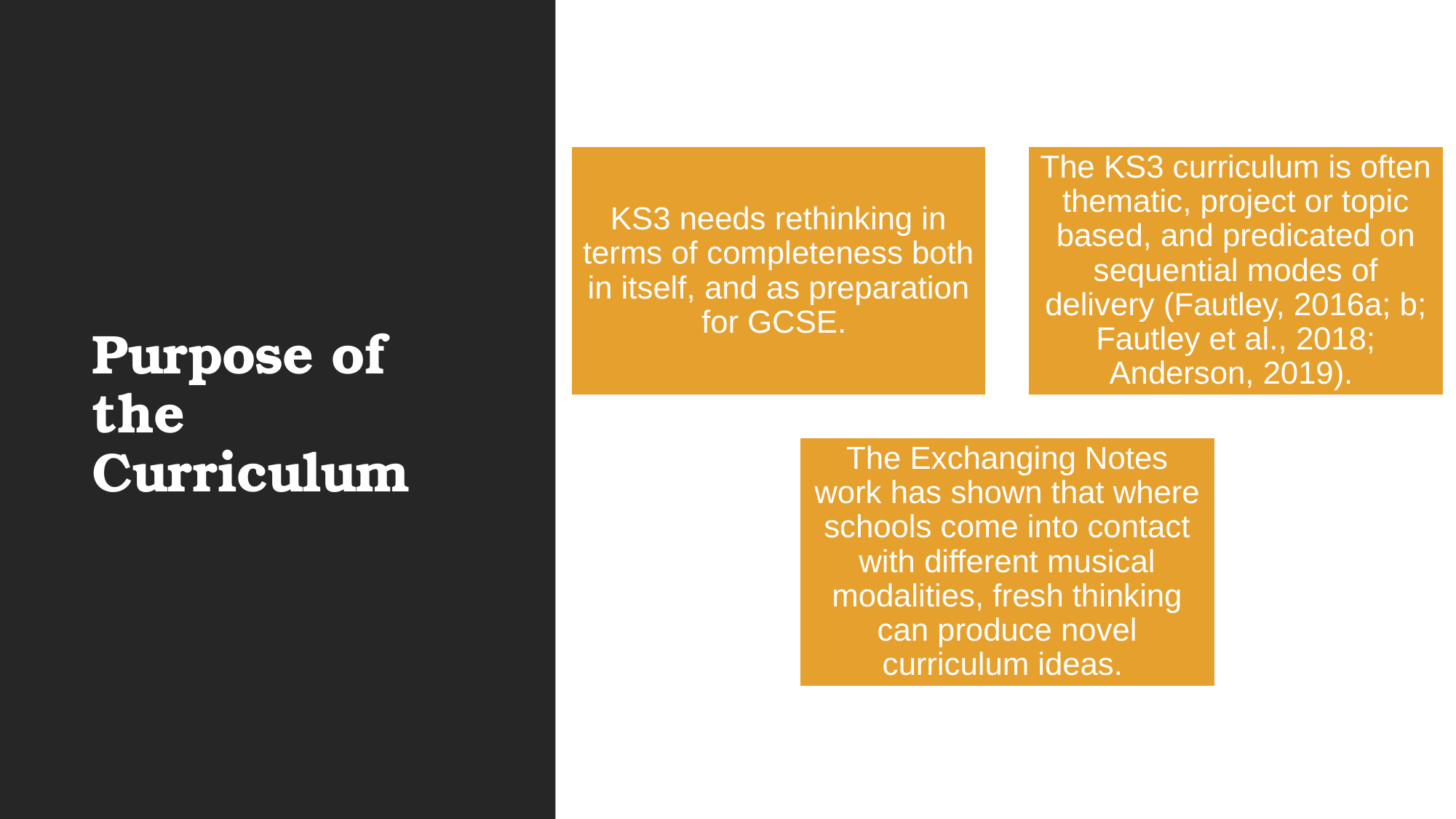

KS3 needs rethinking in terms of completeness both in itself, and as preparation for GCSE.
The KS3 curriculum is often thematic, project or topic based, and predicated on sequential modes of delivery (Fautley, 2016a; b; Fautley et al., 2018; Anderson, 2019).
The Exchanging Notes work has shown that where schools come into contact with different musical modalities, fresh thinking can produce novel curriculum ideas.
# Purpose of the Curriculum